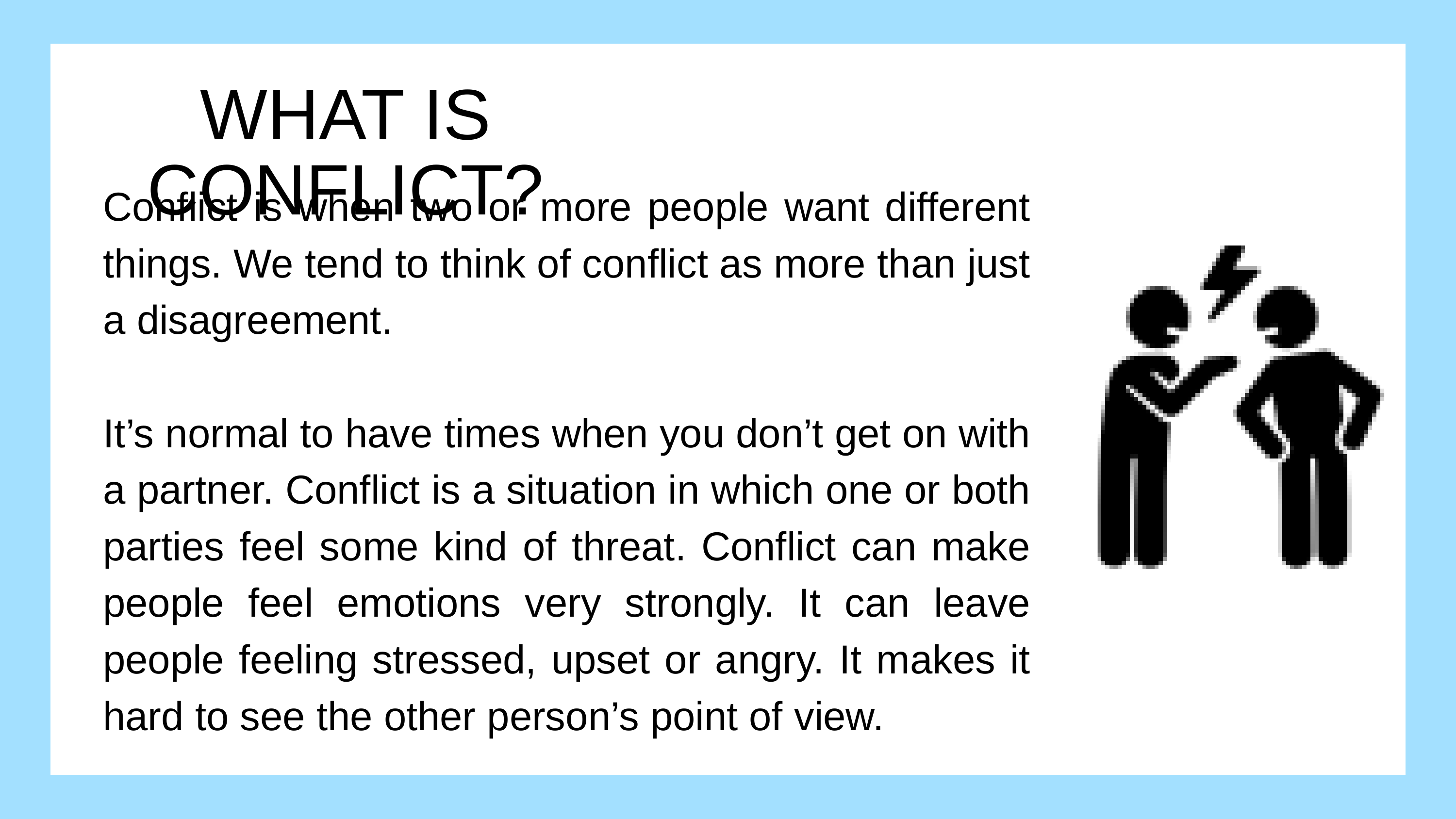

WHAT IS CONFLICT?
Conflict is when two or more people want different things. We tend to think of conflict as more than just a disagreement. ​
​
It’s normal to have times when you don’t get on with a partner. Conflict is a situation in which one or both parties feel some kind of threat. Conflict can make people feel emotions very strongly. It can leave people feeling stressed, upset or angry. It makes it hard to see the other person’s point of view.​